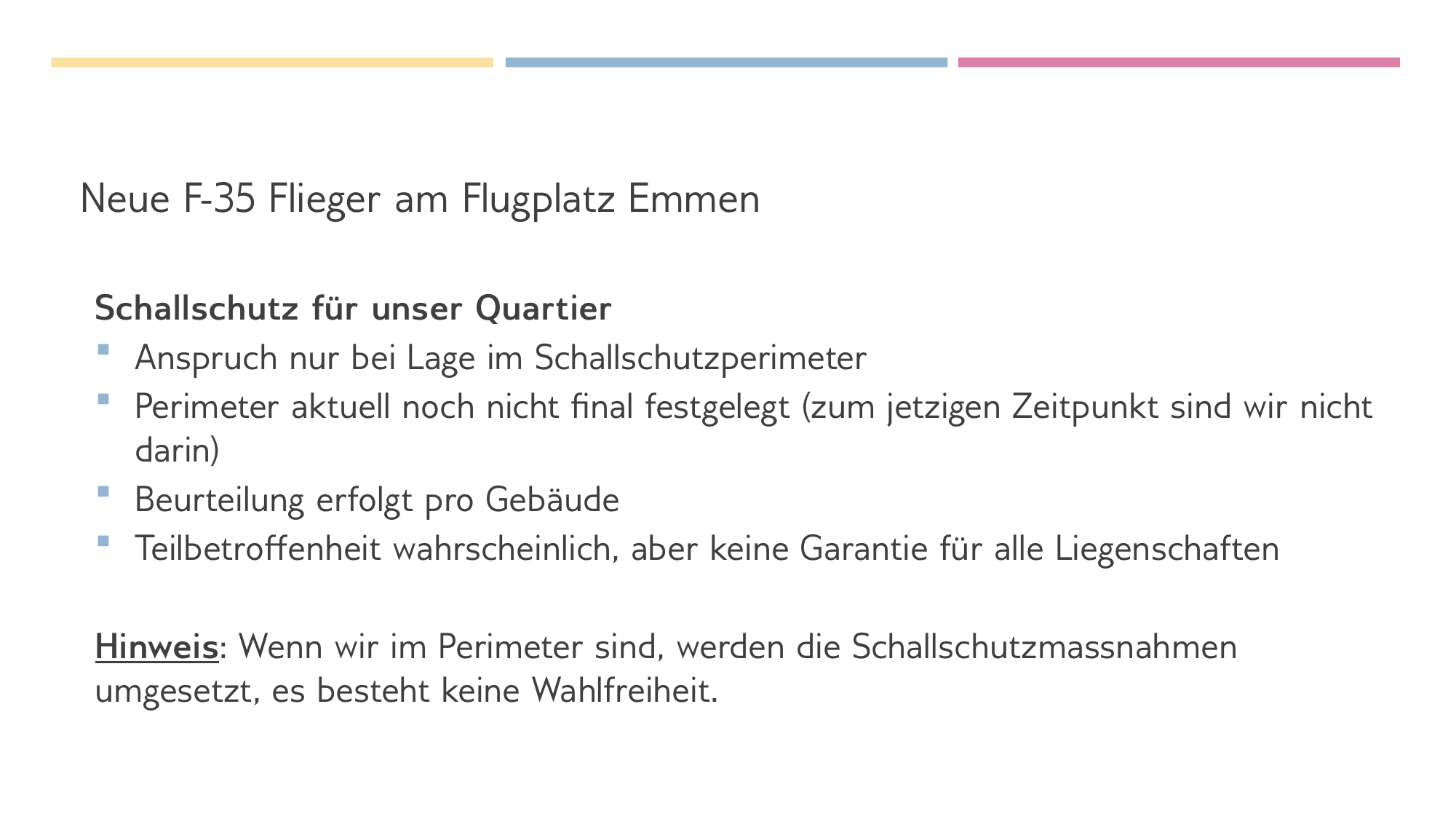

# Neue F-35 Flieger am Flugplatz Emmen
Schallschutz für unser Quartier
Anspruch nur bei Lage im Schallschutzperimeter
Perimeter aktuell noch nicht final festgelegt (zum jetzigen Zeitpunkt sind wir nicht darin)
Beurteilung erfolgt pro Gebäude
Teilbetroffenheit wahrscheinlich, aber keine Garantie für alle Liegenschaften

Hinweis: Wenn wir im Perimeter sind, werden die Schallschutzmassnahmen umgesetzt, es besteht keine Wahlfreiheit.